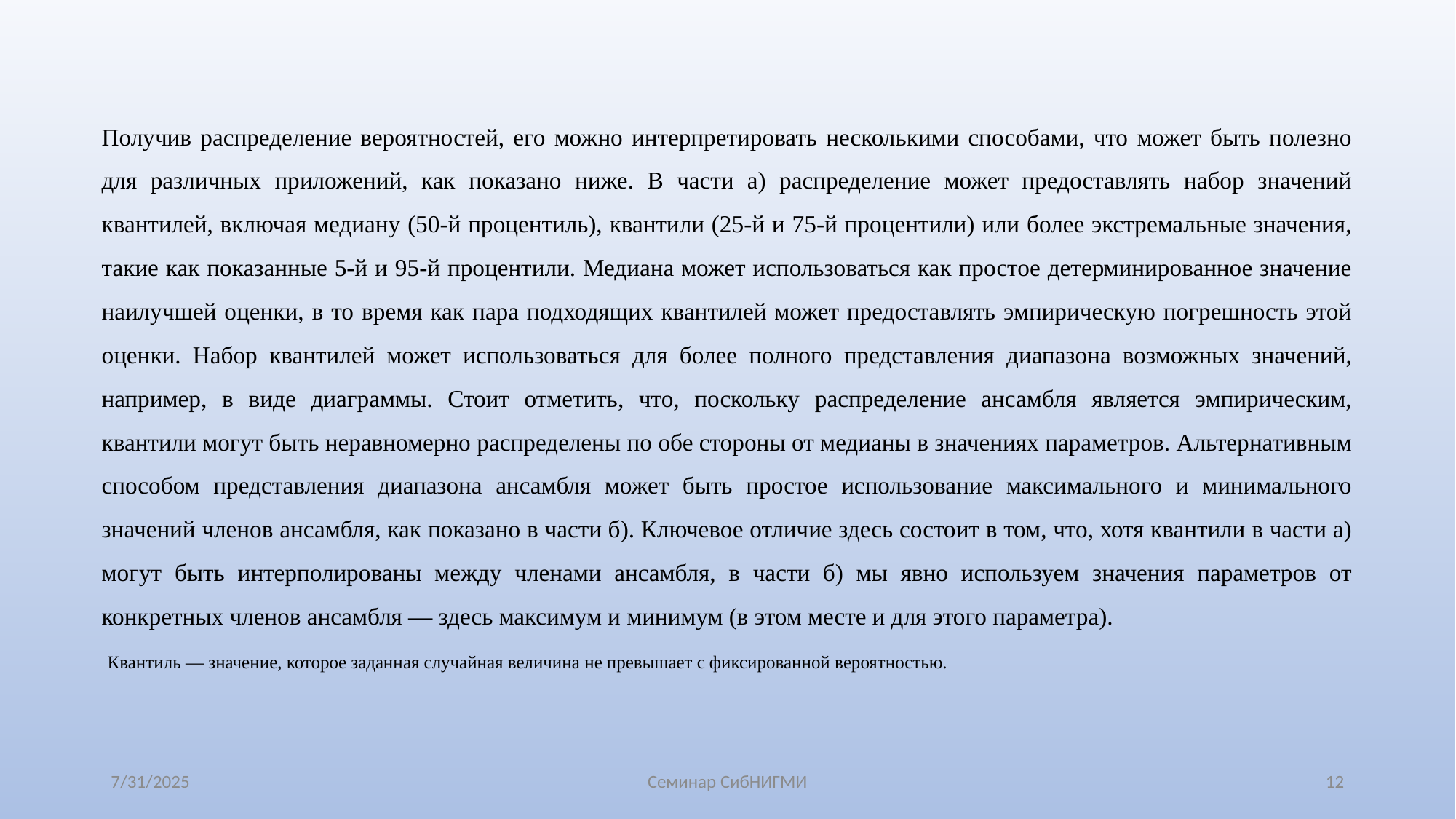

Получив распределение вероятностей, его можно интерпретировать несколькими способами, что может быть полезно для различных приложений, как показано ниже. В части а) распределение может предоставлять набор значений квантилей, включая медиану (50-й процентиль), квантили (25-й и 75-й процентили) или более экстремальные значения, такие как показанные 5-й и 95-й процентили. Медиана может использоваться как простое детерминированное значение наилучшей оценки, в то время как пара подходящих квантилей может предоставлять эмпирическую погрешность этой оценки. Набор квантилей может использоваться для более полного представления диапазона возможных значений, например, в виде диаграммы. Стоит отметить, что, поскольку распределение ансамбля является эмпирическим, квантили могут быть неравномерно распределены по обе стороны от медианы в значениях параметров. Альтернативным способом представления диапазона ансамбля может быть простое использование максимального и минимального значений членов ансамбля, как показано в части б). Ключевое отличие здесь состоит в том, что, хотя квантили в части а) могут быть интерполированы между членами ансамбля, в части б) мы явно используем значения параметров от конкретных членов ансамбля — здесь максимум и минимум (в этом месте и для этого параметра).
 Квантиль — значение, которое заданная случайная величина не превышает с фиксированной вероятностью.
7/31/2025
Семинар СибНИГМИ
12